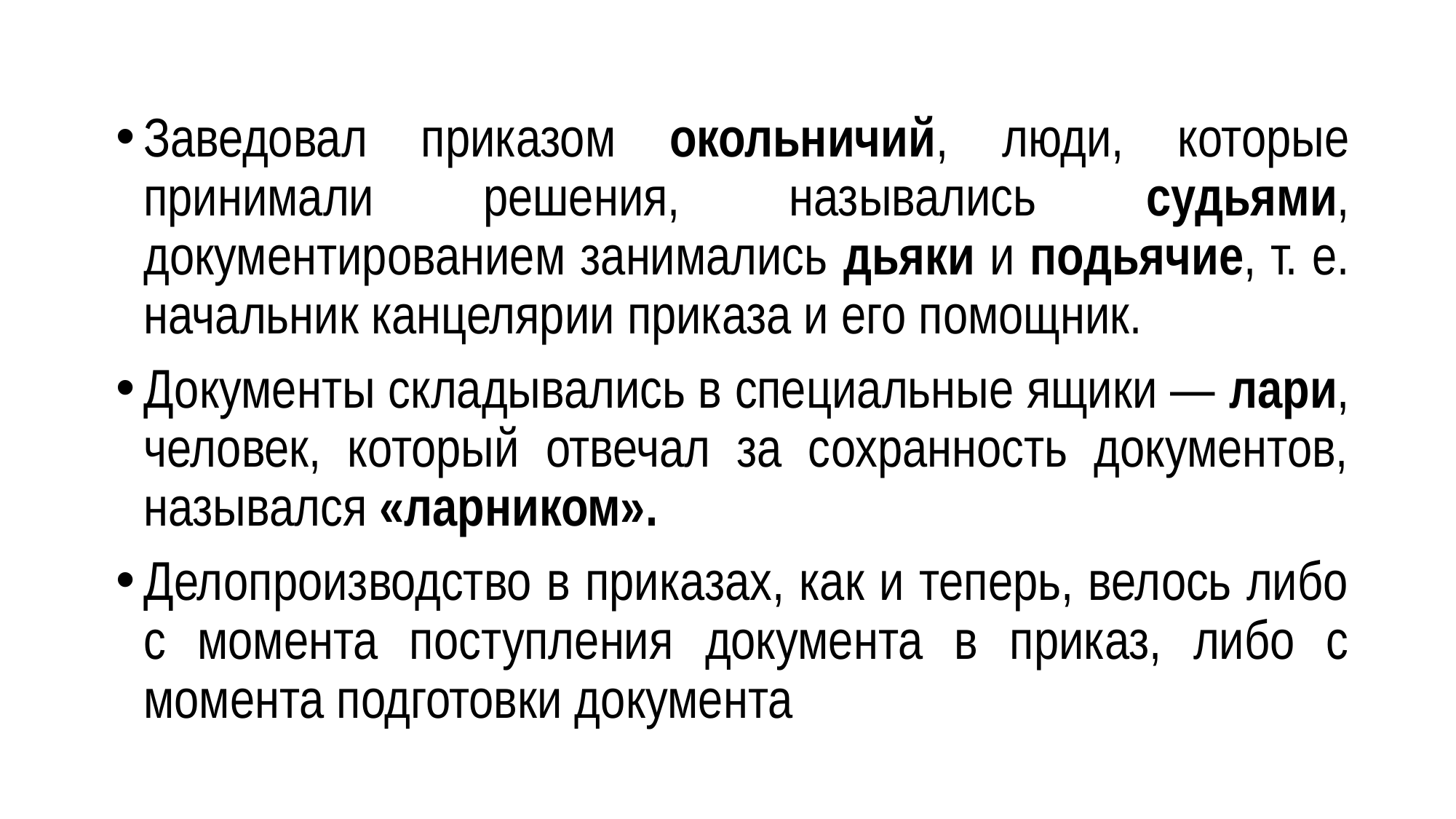

Заведовал приказом окольничий, люди, которые принимали решения, назывались судьями, документированием занимались дьяки и подьячие, т. е. начальник канцелярии приказа и его помощник.
Документы складывались в специальные ящики — лари, человек, который отвечал за сохранность документов, назывался «ларником».
Делопроизводство в приказах, как и теперь, велось либо с момента поступления документа в приказ, либо с момента подготовки документа